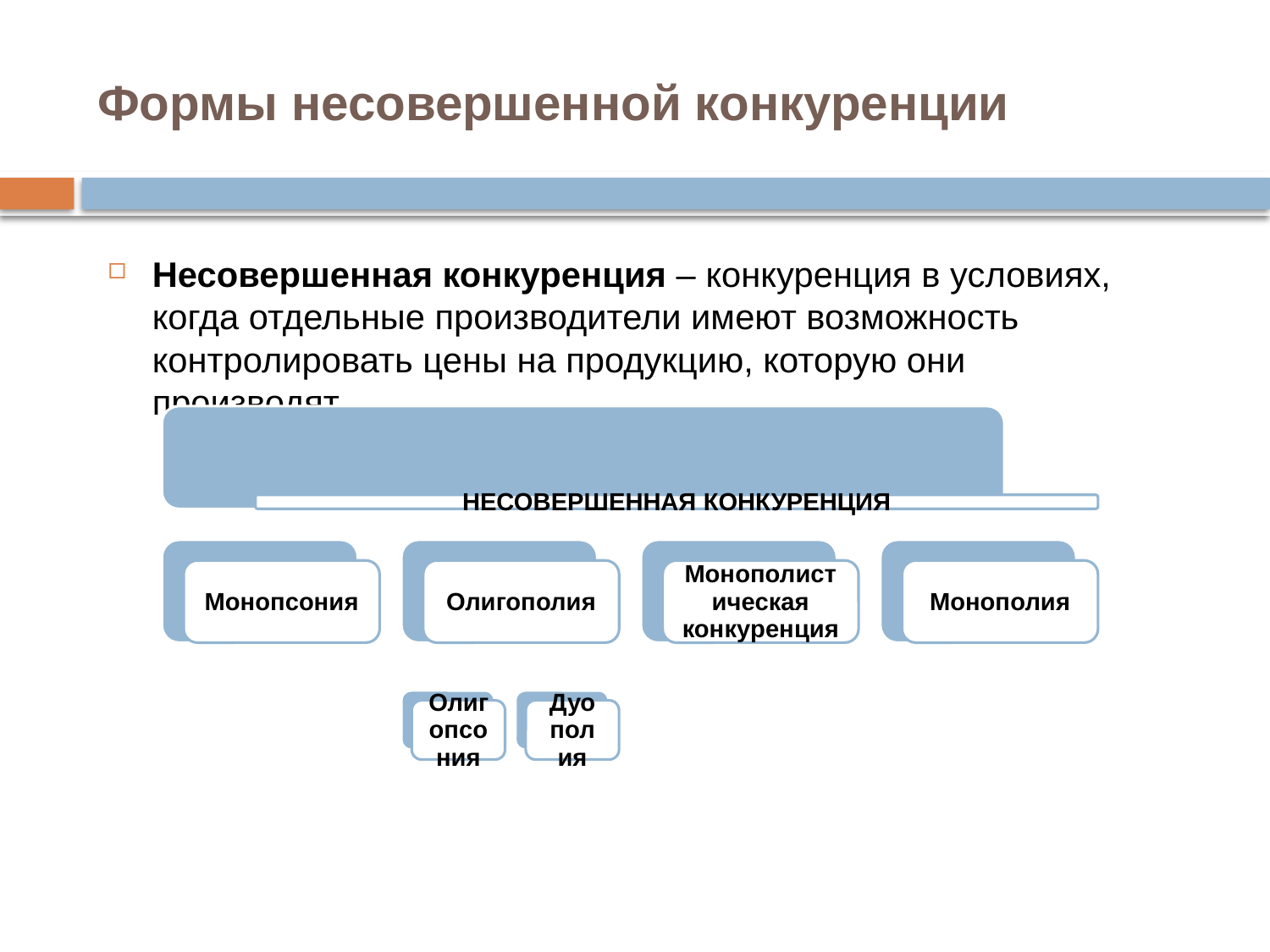

# Формы несовершенной конкуренции
Несовершенная конкуренция – конкуренция в условиях, когда отдельные производители имеют возможность контролировать цены на продукцию, которую они производят.

НЕСОВЕРШЕННАЯ КОНКУРЕНЦИЯ
Монопсония
Олигополия
Монополистическая конкуренция
Монополия
Олигопсония
Дуополия